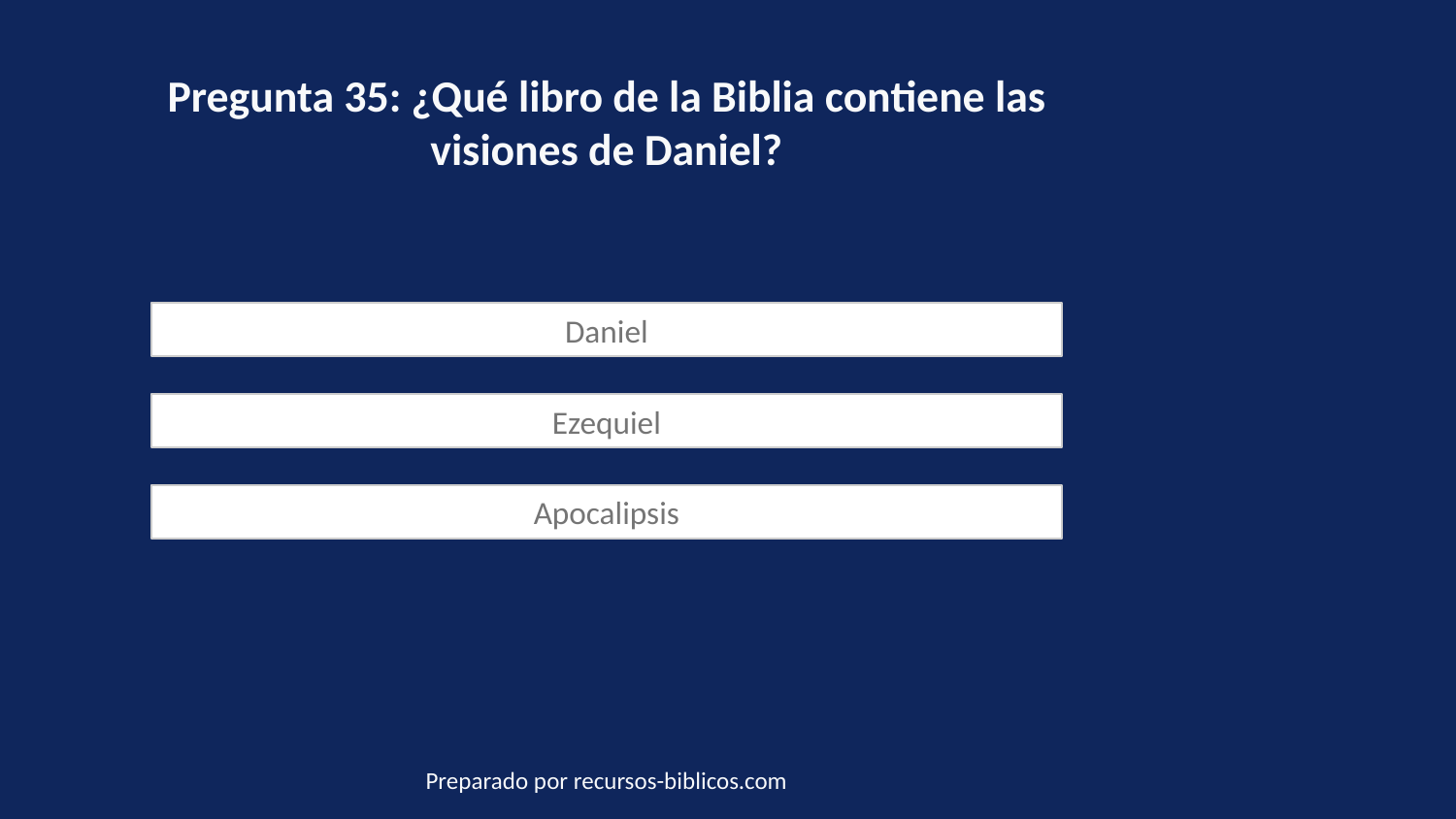

Pregunta 35: ¿Qué libro de la Biblia contiene las visiones de Daniel?
Daniel
Ezequiel
Apocalipsis
Preparado por recursos-biblicos.com